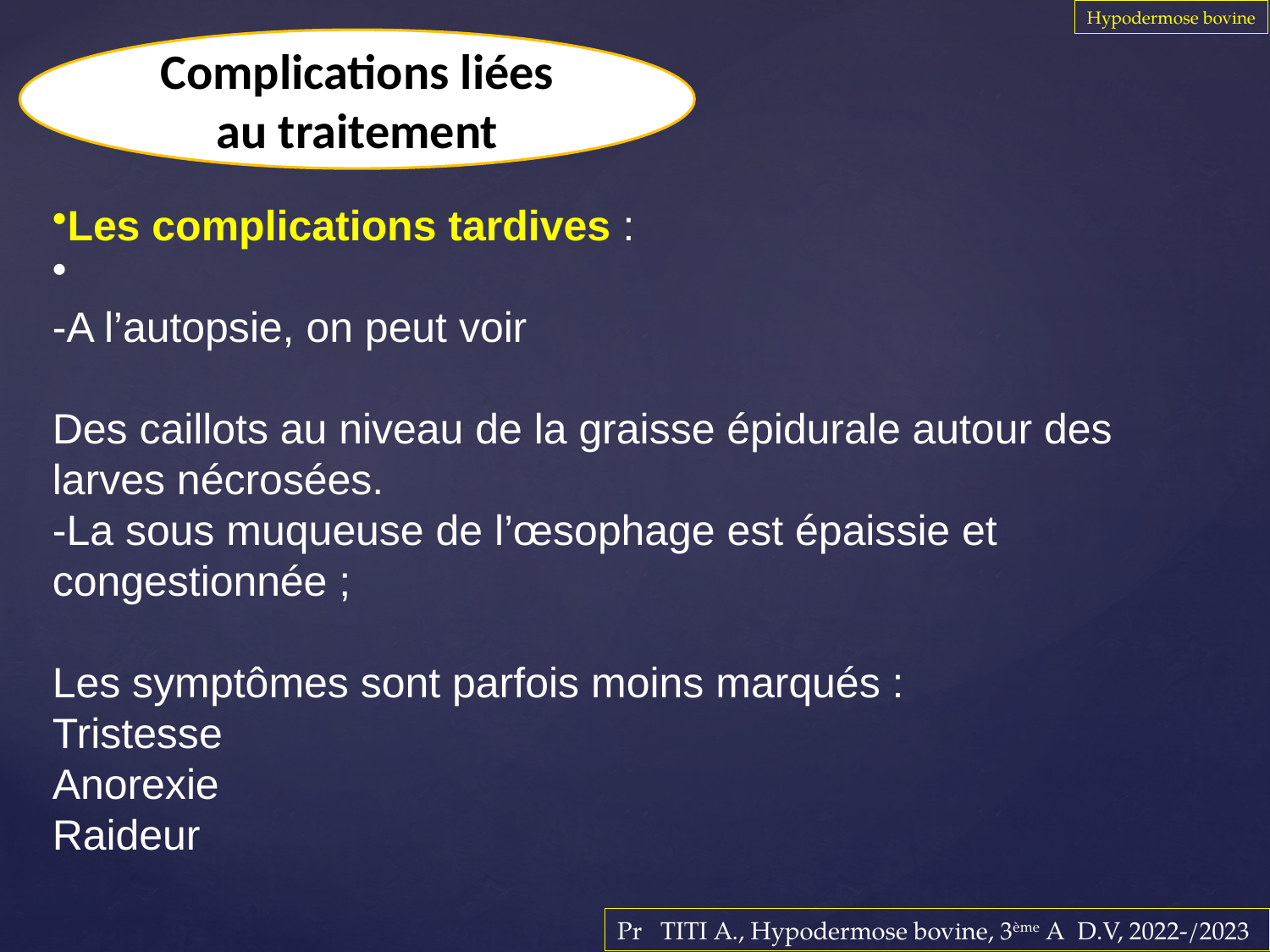

Hypodermose bovine
Complications liées au traitement
Les complications tardives :

-A l’autopsie, on peut voir

Des caillots au niveau de la graisse épidurale autour des larves nécrosées.
-La sous muqueuse de l’œsophage est épaissie et congestionnée ;

Les symptômes sont parfois moins marqués :
Tristesse
Anorexie
Raideur

Pr   TITI A., Hypodermose bovine, 3ème A  D.V, 2022-/2023